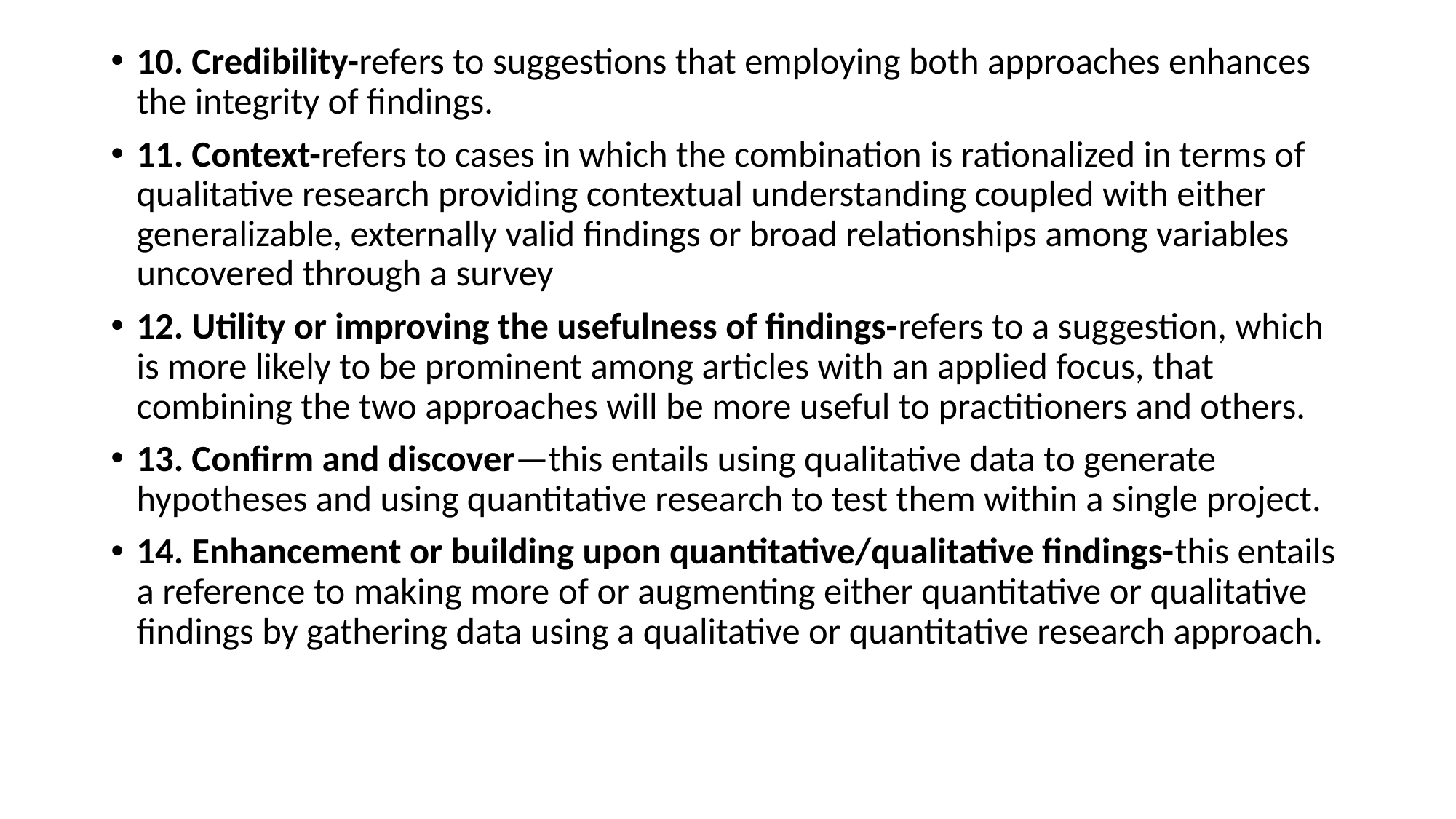

10. Credibility-refers to suggestions that employing both approaches enhances the integrity of findings.
11. Context-refers to cases in which the combination is rationalized in terms of qualitative research providing contextual understanding coupled with either generalizable, externally valid findings or broad relationships among variables uncovered through a survey
12. Utility or improving the usefulness of findings-refers to a suggestion, which is more likely to be prominent among articles with an applied focus, that combining the two approaches will be more useful to practitioners and others.
13. Confirm and discover—this entails using qualitative data to generate hypotheses and using quantitative research to test them within a single project.
14. Enhancement or building upon quantitative/qualitative findings-this entails a reference to making more of or augmenting either quantitative or qualitative findings by gathering data using a qualitative or quantitative research approach.